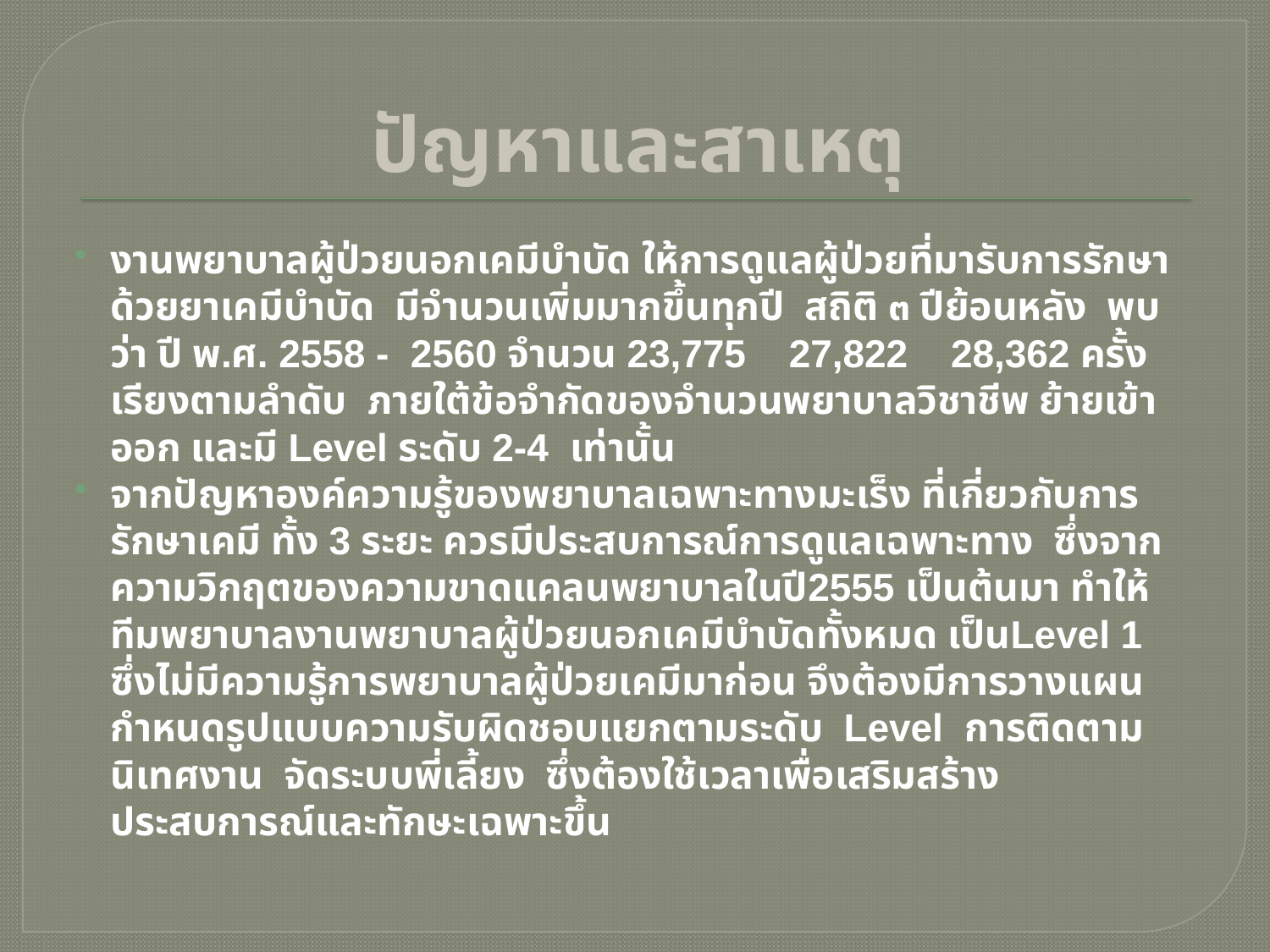

# ปัญหาและสาเหตุ
งานพยาบาลผู้ป่วยนอกเคมีบำบัด ให้การดูแลผู้ป่วยที่มารับการรักษาด้วยยาเคมีบำบัด  มีจำนวนเพิ่มมากขึ้นทุกปี  สถิติ ๓ ปีย้อนหลัง  พบว่า ปี พ.ศ. 2558 -  2560 จำนวน 23,775    27,822    28,362 ครั้ง  เรียงตามลำดับ  ภายใต้ข้อจำกัดของจำนวนพยาบาลวิชาชีพ ย้ายเข้าออก และมี Level ระดับ 2-4  เท่านั้น
จากปัญหาองค์ความรู้ของพยาบาลเฉพาะทางมะเร็ง ที่เกี่ยวกับการรักษาเคมี ทั้ง 3 ระยะ ควรมีประสบการณ์การดูแลเฉพาะทาง  ซึ่งจากความวิกฤตของความขาดแคลนพยาบาลในปี2555 เป็นต้นมา ทำให้ทีมพยาบาลงานพยาบาลผู้ป่วยนอกเคมีบำบัดทั้งหมด เป็นLevel 1 ซึ่งไม่มีความรู้การพยาบาลผู้ป่วยเคมีมาก่อน จึงต้องมีการวางแผน กำหนดรูปแบบความรับผิดชอบแยกตามระดับ  Level  การติดตามนิเทศงาน  จัดระบบพี่เลี้ยง  ซึ่งต้องใช้เวลาเพื่อเสริมสร้างประสบการณ์และทักษะเฉพาะขึ้น